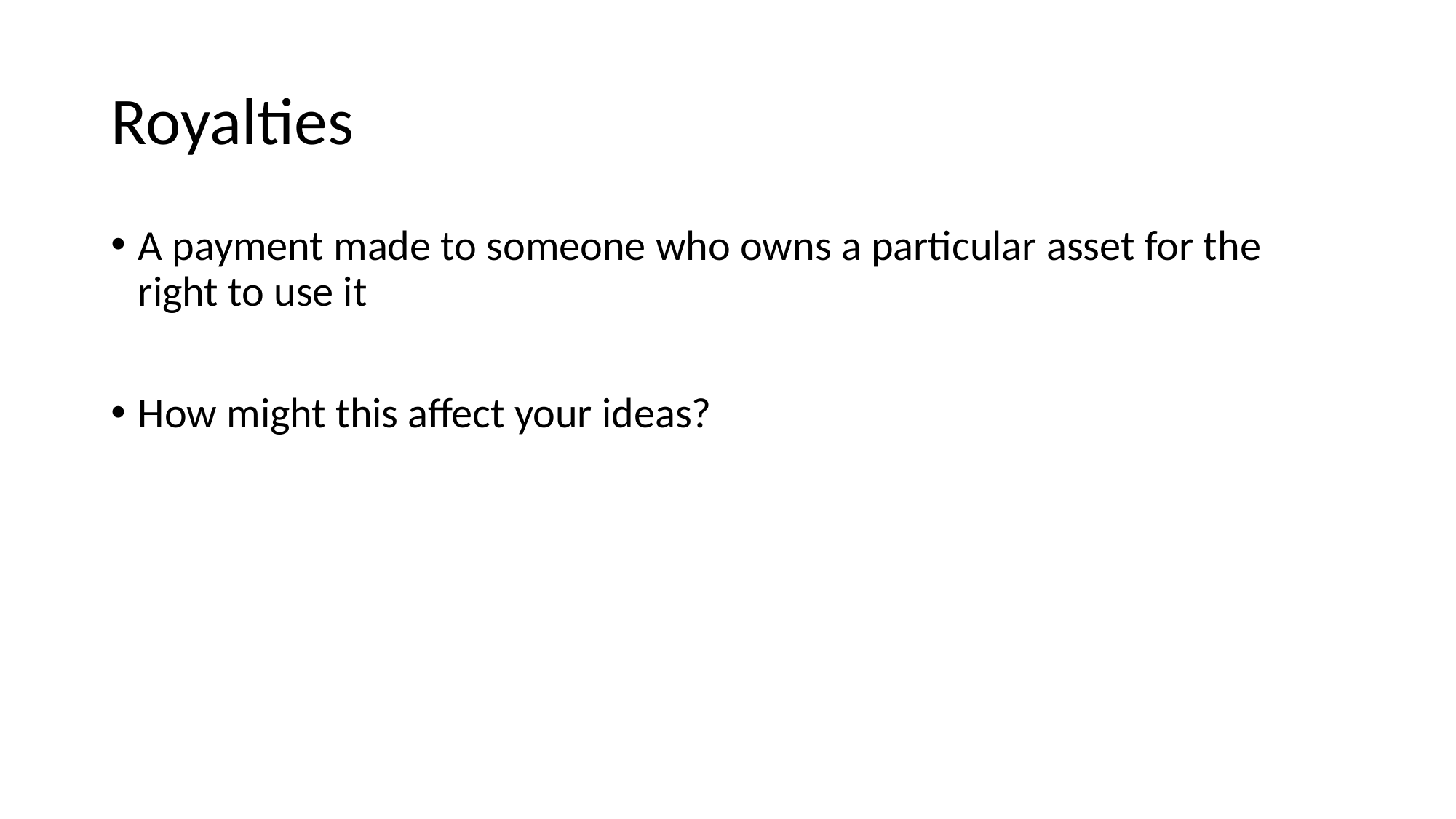

# Royalties
A payment made to someone who owns a particular asset for the right to use it

How might this affect your ideas?